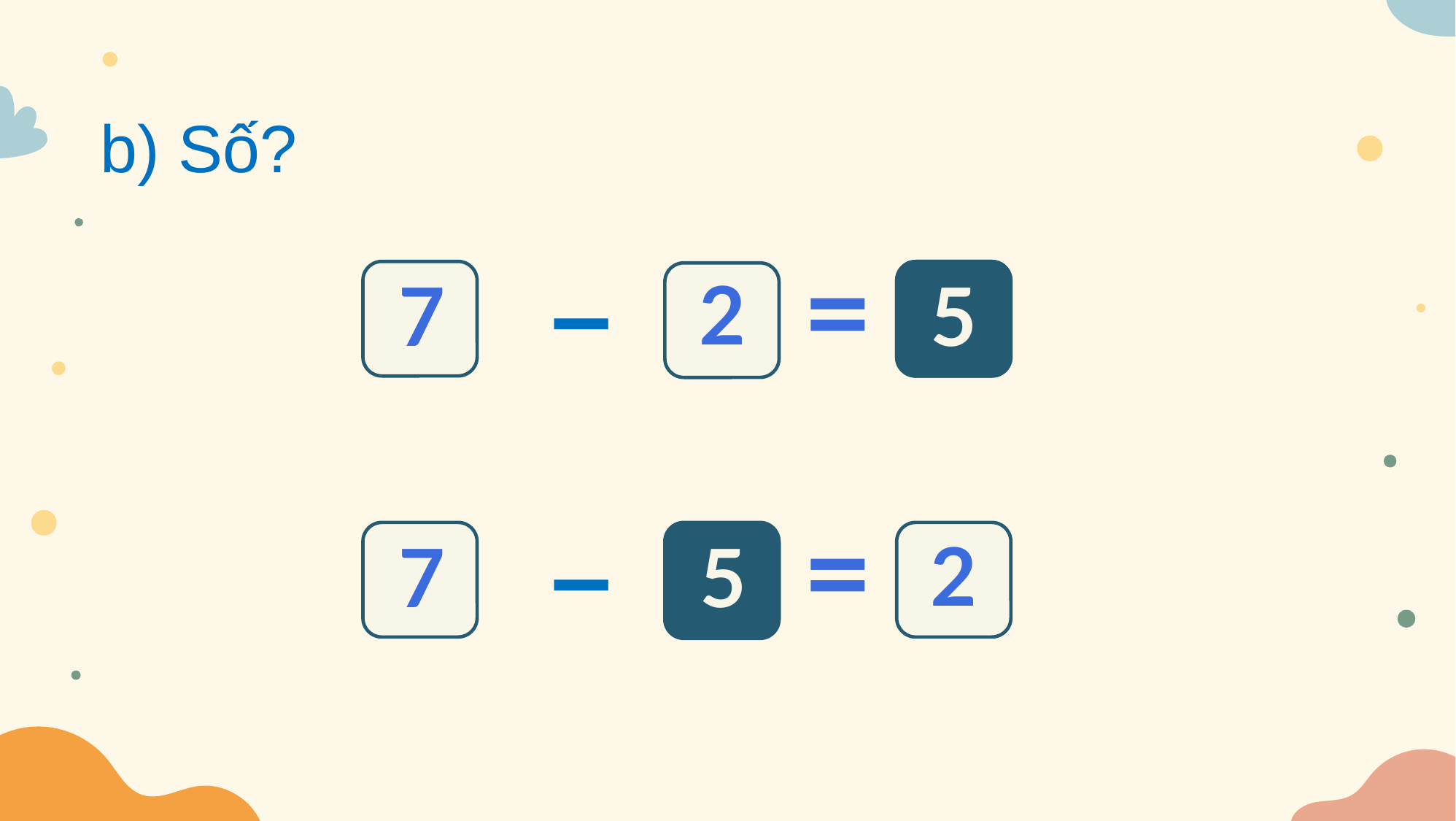

b) Số?
=
–

7

5

?

2
=
–

5

7

2

?